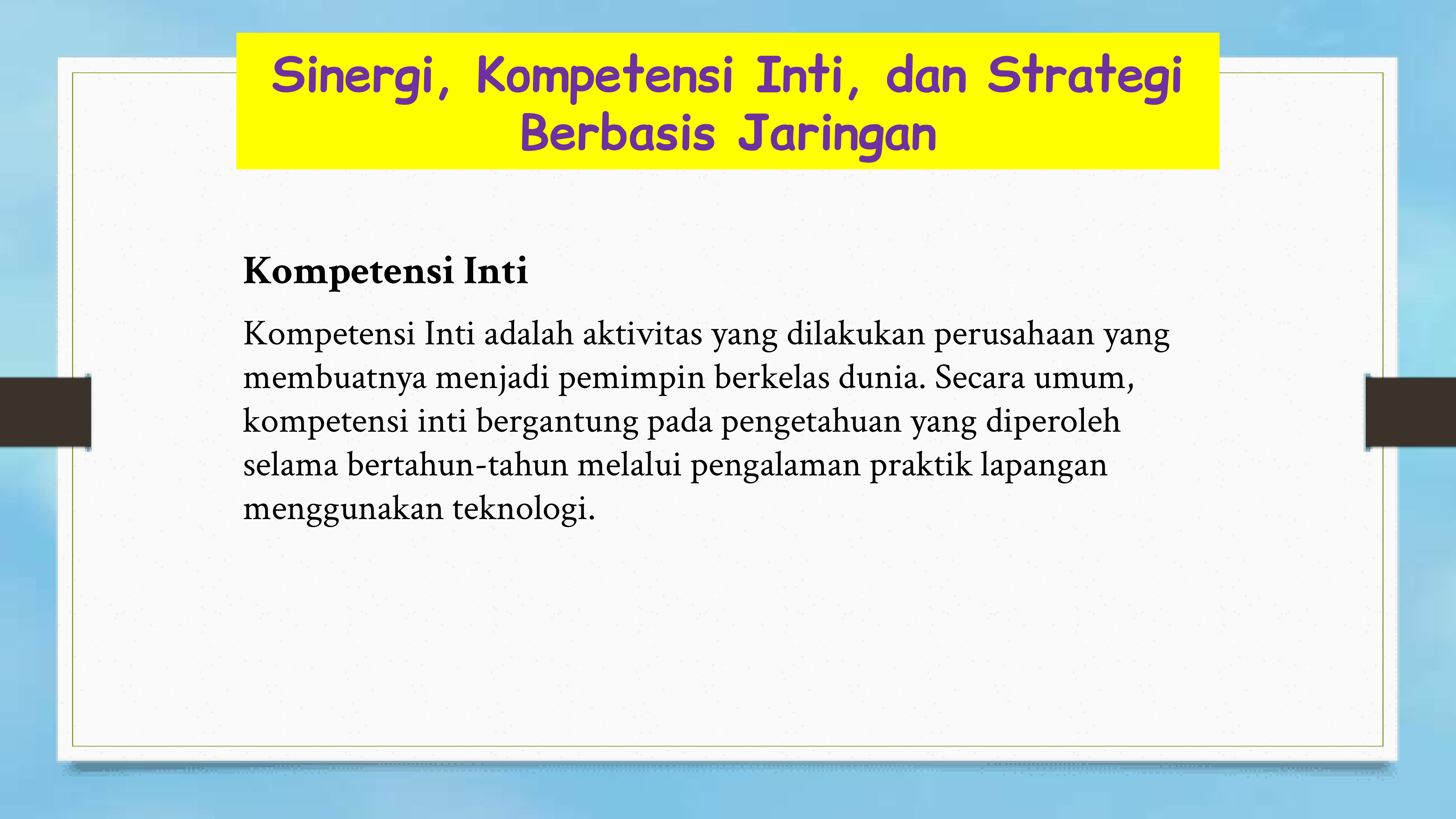

# Sinergi, Kompetensi Inti, dan Strategi Berbasis Jaringan
Kompetensi Inti
Kompetensi Inti adalah aktivitas yang dilakukan perusahaan yang membuatnya menjadi pemimpin berkelas dunia. Secara umum, kompetensi inti bergantung pada pengetahuan yang diperoleh selama bertahun-tahun melalui pengalaman praktik lapangan menggunakan teknologi.